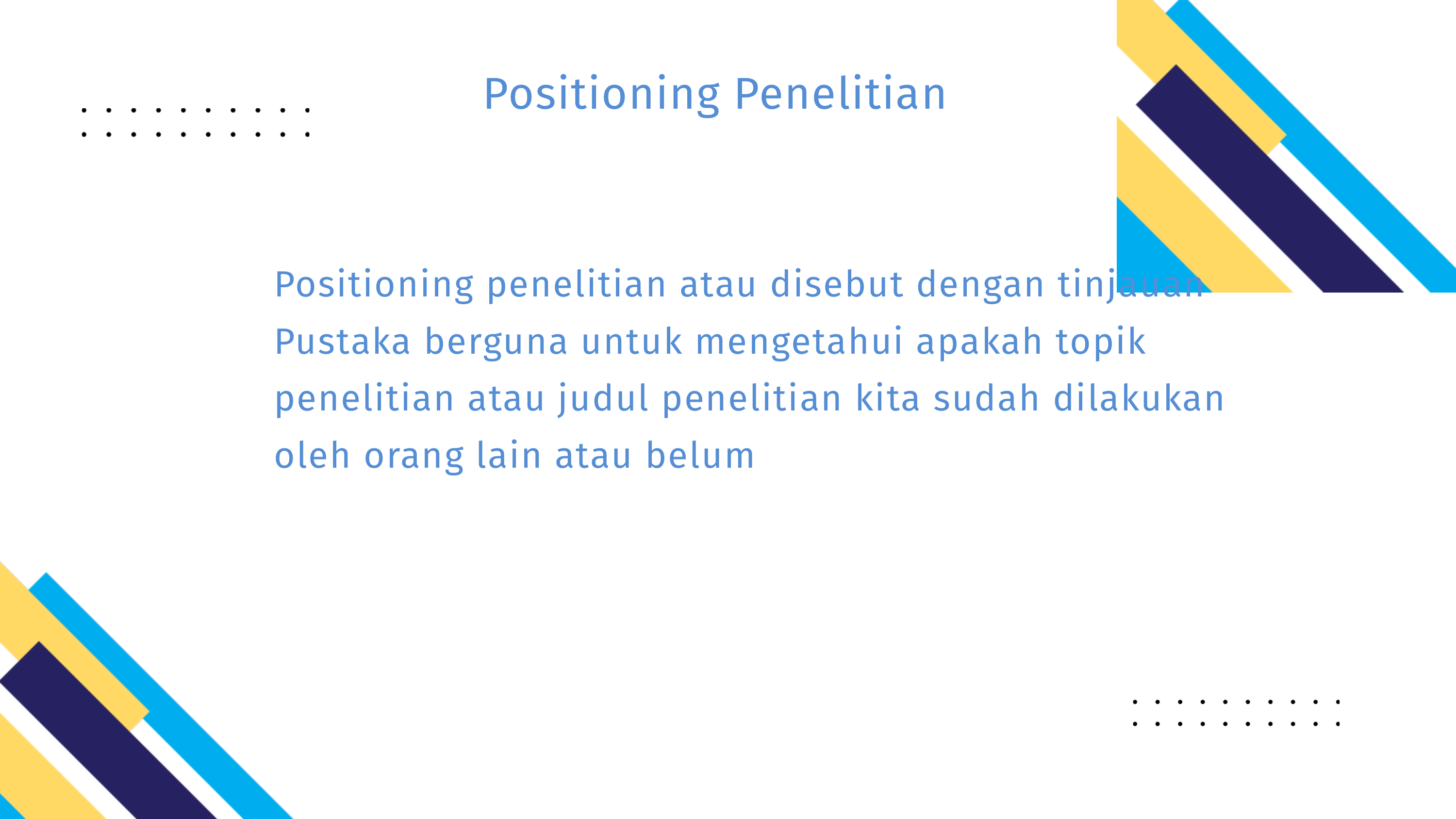

Positioning Penelitian

Positioning penelitian atau disebut dengan tinjauan Pustaka berguna untuk mengetahui apakah topik penelitian atau judul penelitian kita sudah dilakukan oleh orang lain atau belum